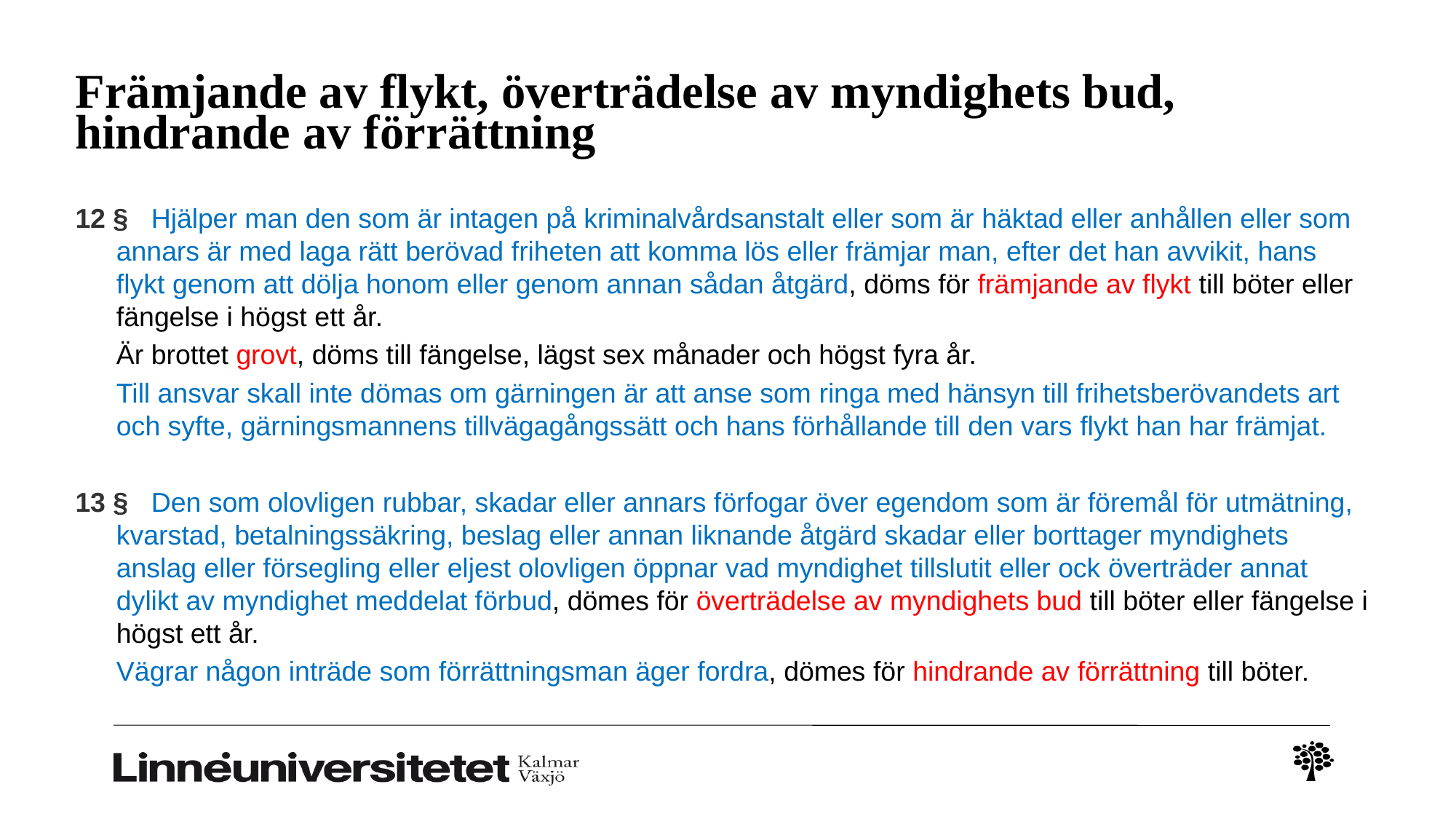

# Främjande av flykt, överträdelse av myndighets bud, hindrande av förrättning
12 §   Hjälper man den som är intagen på kriminalvårdsanstalt eller som är häktad eller anhållen eller som annars är med laga rätt berövad friheten att komma lös eller främjar man, efter det han avvikit, hans flykt genom att dölja honom eller genom annan sådan åtgärd, döms för främjande av flykt till böter eller fängelse i högst ett år.
	Är brottet grovt, döms till fängelse, lägst sex månader och högst fyra år.
	Till ansvar skall inte dömas om gärningen är att anse som ringa med hänsyn till frihetsberövandets art och syfte, gärningsmannens tillvägagångssätt och hans förhållande till den vars flykt han har främjat.

13 §   Den som olovligen rubbar, skadar eller annars förfogar över egendom som är föremål för utmätning, kvarstad, betalningssäkring, beslag eller annan liknande åtgärd skadar eller borttager myndighets anslag eller försegling eller eljest olovligen öppnar vad myndighet tillslutit eller ock överträder annat dylikt av myndighet meddelat förbud, dömes för överträdelse av myndighets bud till böter eller fängelse i högst ett år.
	Vägrar någon inträde som förrättningsman äger fordra, dömes för hindrande av förrättning till böter.